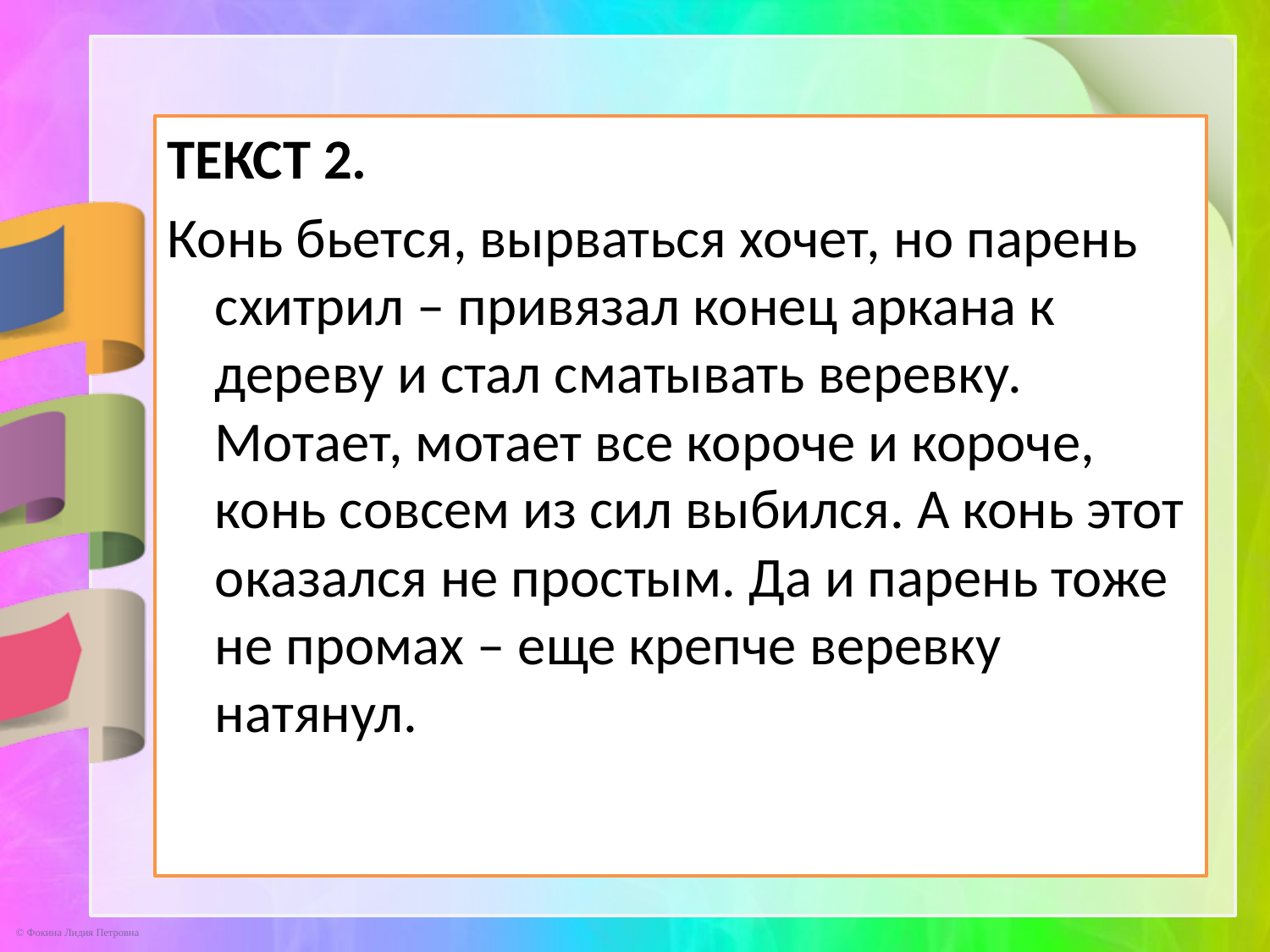

ТЕКСТ 2.
Конь бьется, вырваться хочет, но парень схитрил – привязал конец аркана к дереву и стал сматывать веревку. Мотает, мотает все короче и короче, конь совсем из сил выбился. А конь этот оказался не простым. Да и парень тоже не промах – еще крепче веревку натянул.